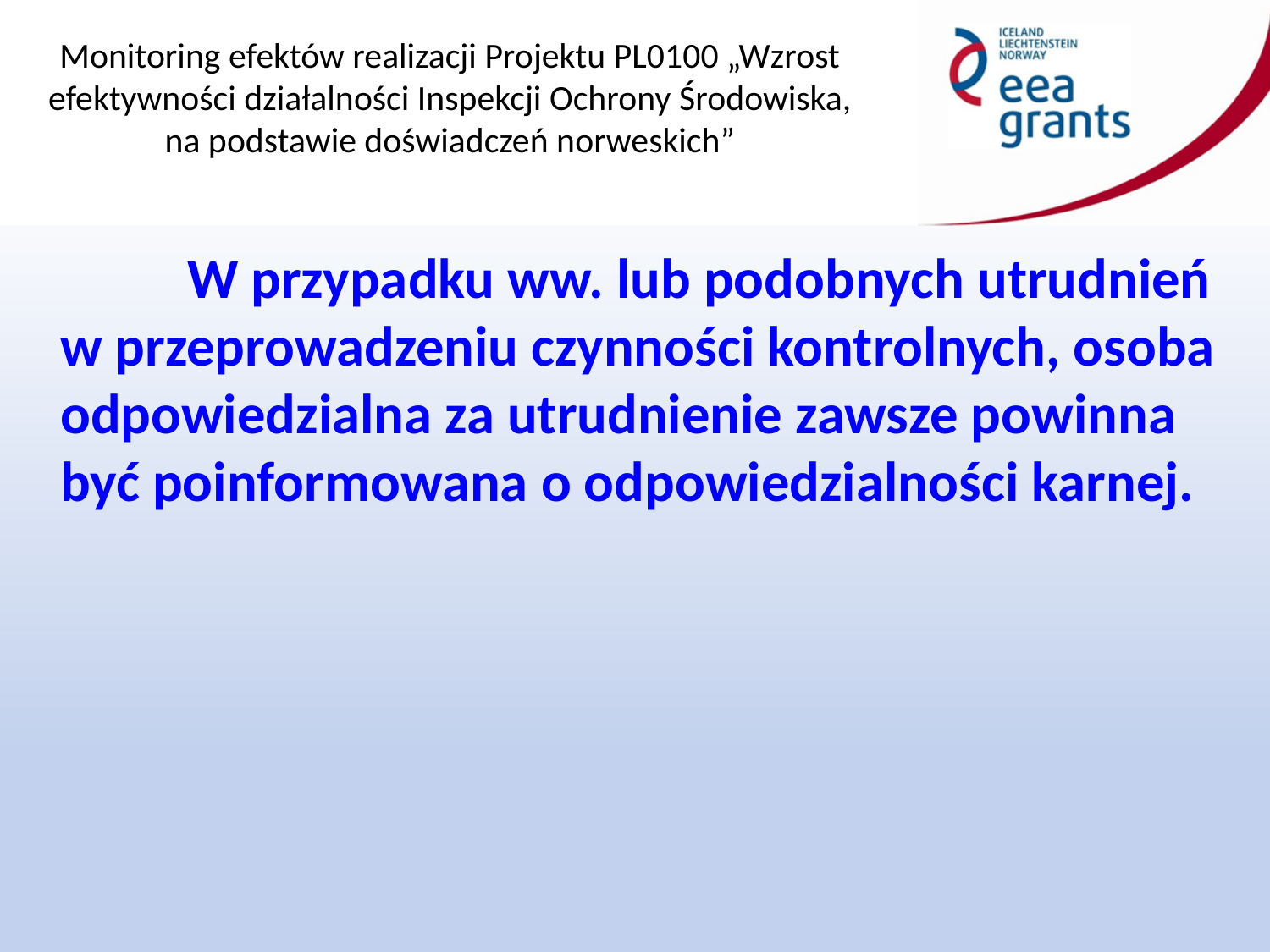

W przypadku ww. lub podobnych utrudnień
w przeprowadzeniu czynności kontrolnych, osoba odpowiedzialna za utrudnienie zawsze powinna być poinformowana o odpowiedzialności karnej.